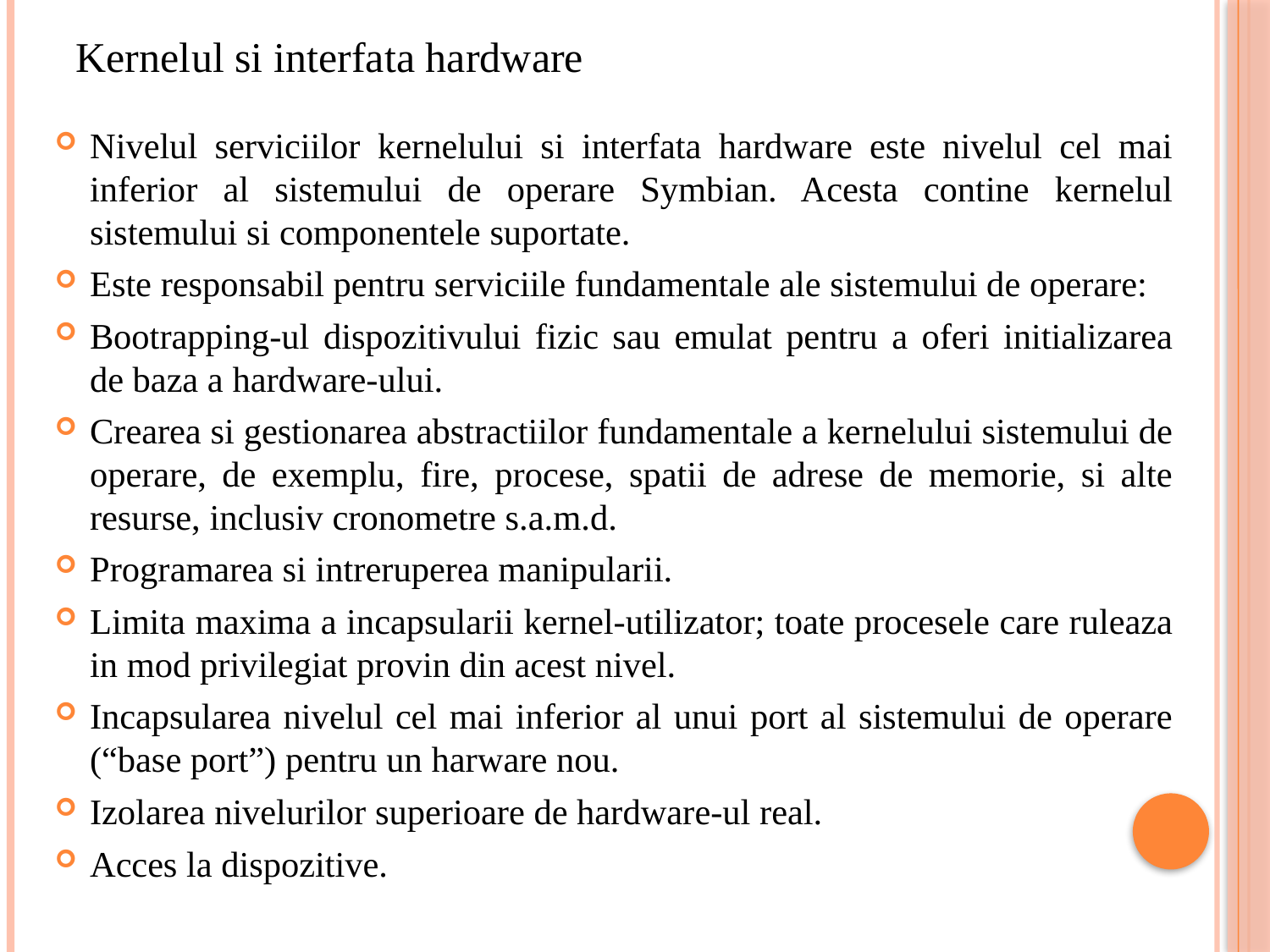

# Kernelul si interfata hardware
Nivelul serviciilor kernelului si interfata hardware este nivelul cel mai inferior al sistemului de operare Symbian. Acesta contine kernelul sistemului si componentele suportate.
Este responsabil pentru serviciile fundamentale ale sistemului de operare:
Bootrapping-ul dispozitivului fizic sau emulat pentru a oferi initializarea de baza a hardware-ului.
Crearea si gestionarea abstractiilor fundamentale a kernelului sistemului de operare, de exemplu, fire, procese, spatii de adrese de memorie, si alte resurse, inclusiv cronometre s.a.m.d.
Programarea si intreruperea manipularii.
Limita maxima a incapsularii kernel-utilizator; toate procesele care ruleaza in mod privilegiat provin din acest nivel.
Incapsularea nivelul cel mai inferior al unui port al sistemului de operare (“base port”) pentru un harware nou.
Izolarea nivelurilor superioare de hardware-ul real.
Acces la dispozitive.